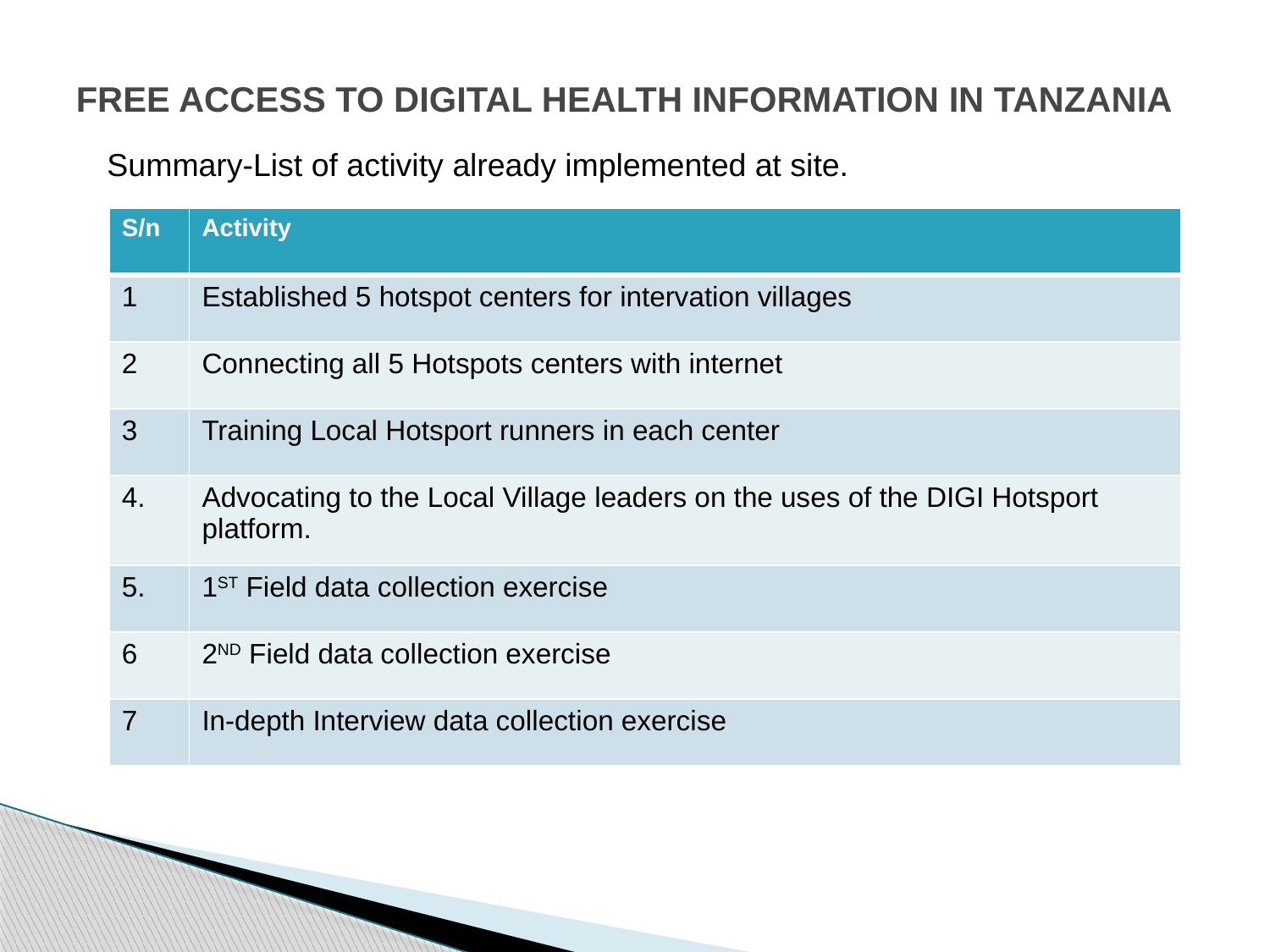

# FREE ACCESS TO DIGITAL HEALTH INFORMATION IN TANZANIA
Summary-List of activity already implemented at site.

| S/n | Activity |
| --- | --- |
| 1 | Established 5 hotspot centers for intervation villages |
| 2 | Connecting all 5 Hotspots centers with internet |
| 3 | Training Local Hotsport runners in each center |
| 4. | Advocating to the Local Village leaders on the uses of the DIGI Hotsport platform. |
| 5. | 1ST Field data collection exercise |
| 6 | 2ND Field data collection exercise |
| 7 | In-depth Interview data collection exercise |